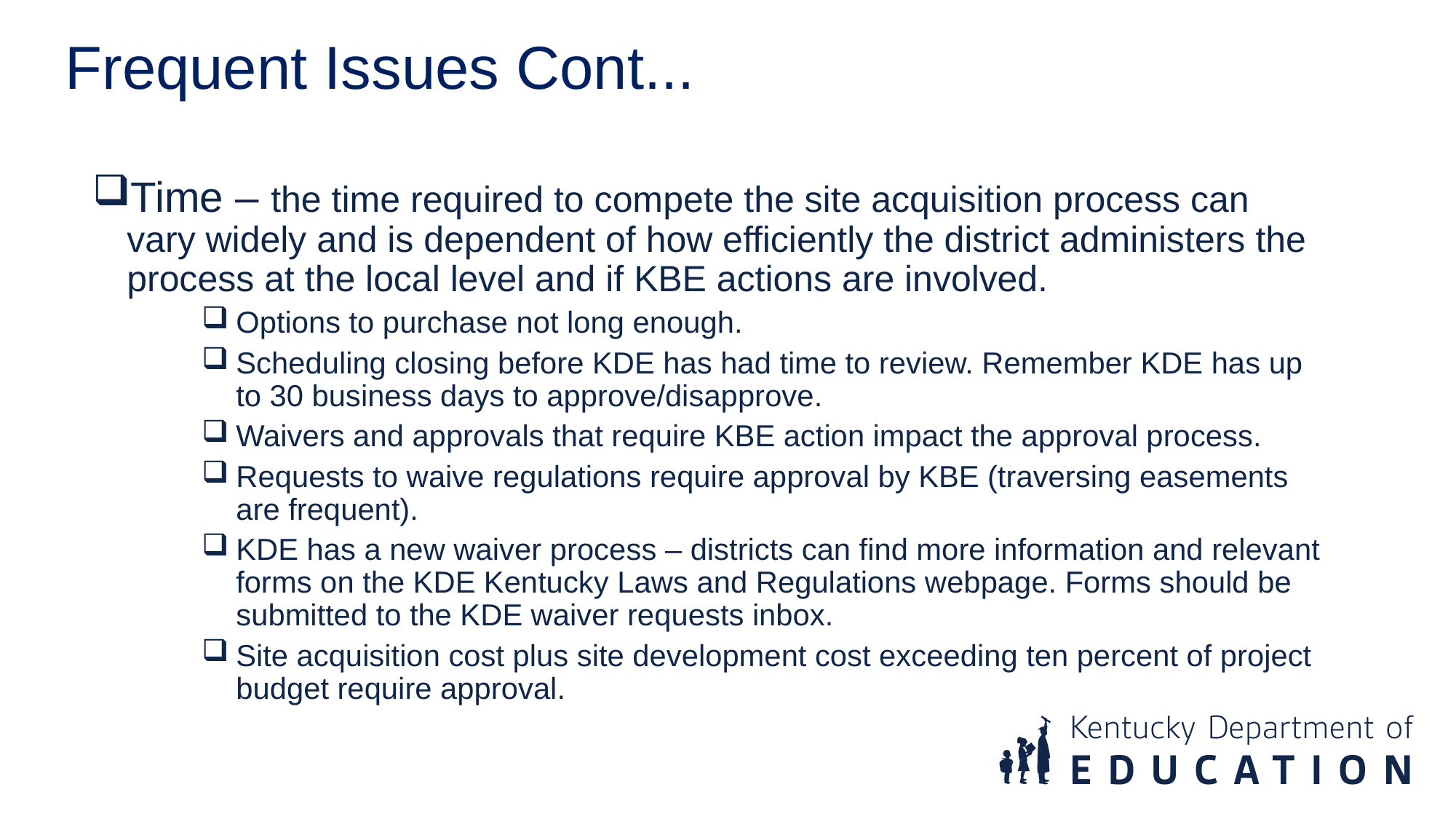

Frequent Issues Cont...
Time – the time required to compete the site acquisition process can vary widely and is dependent of how efficiently the district administers the process at the local level and if KBE actions are involved.
Options to purchase not long enough.
Scheduling closing before KDE has had time to review. Remember KDE has up to 30 business days to approve/disapprove.
Waivers and approvals that require KBE action impact the approval process.
Requests to waive regulations require approval by KBE (traversing easements are frequent).
KDE has a new waiver process – districts can find more information and relevant forms on the KDE Kentucky Laws and Regulations webpage. Forms should be submitted to the KDE waiver requests inbox.
Site acquisition cost plus site development cost exceeding ten percent of project budget require approval.